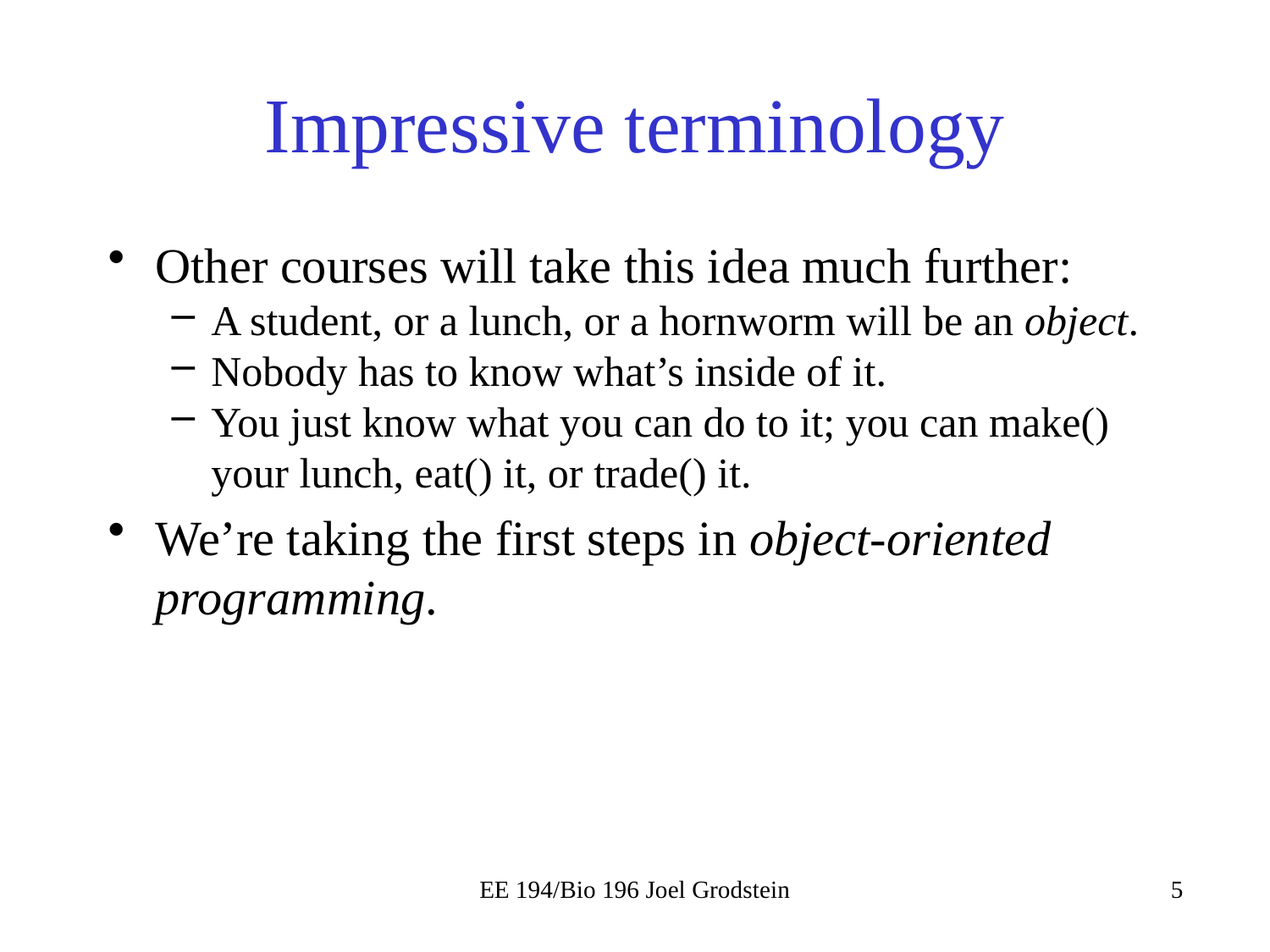

# Impressive terminology
Other courses will take this idea much further:
A student, or a lunch, or a hornworm will be an object.
Nobody has to know what’s inside of it.
You just know what you can do to it; you can make() your lunch, eat() it, or trade() it.
We’re taking the first steps in object-oriented programming.
EE 194/Bio 196 Joel Grodstein